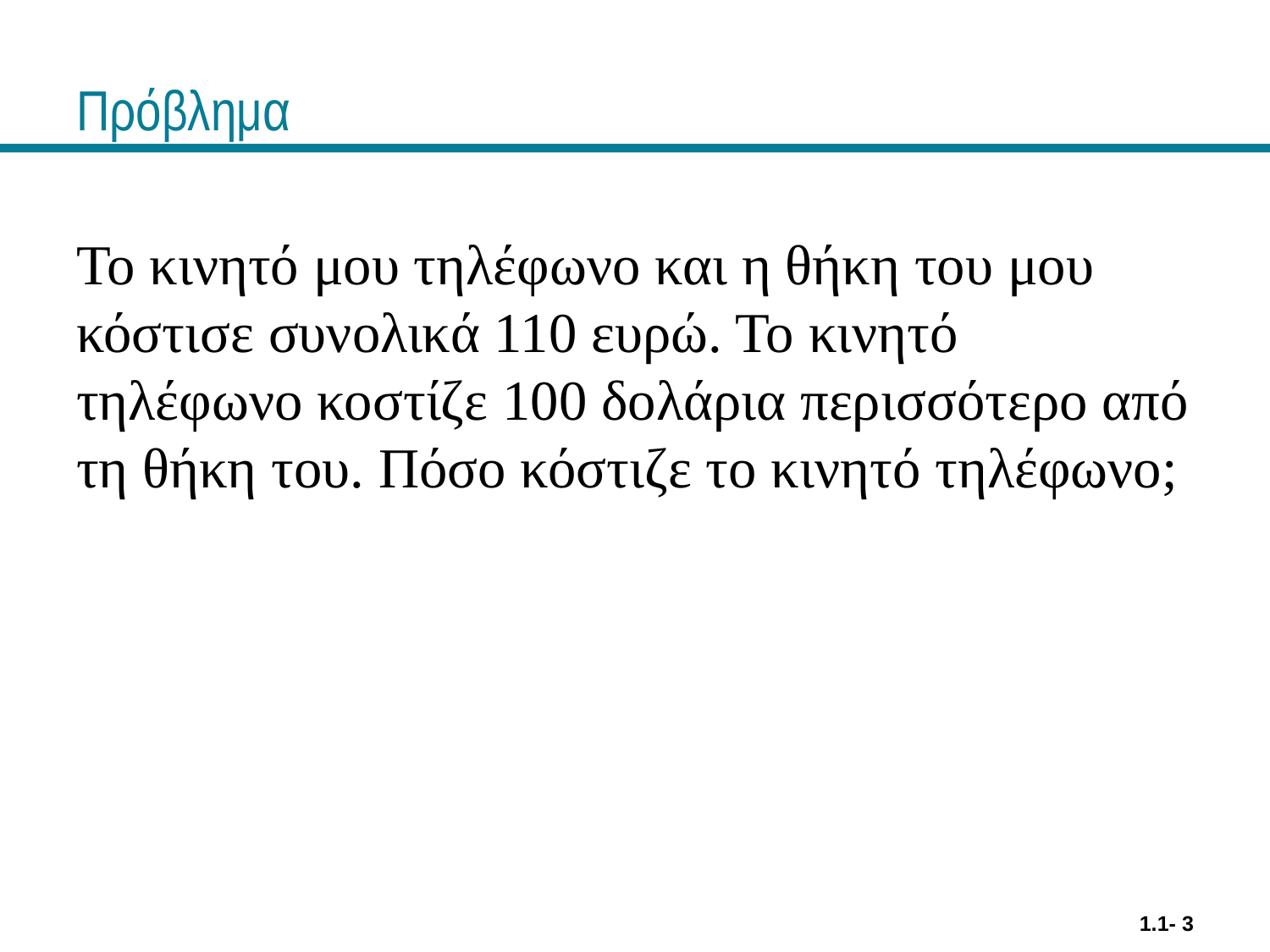

# Πρόβλημα
Το κινητό μου τηλέφωνο και η θήκη του μου κόστισε συνολικά 110 ευρώ. Το κινητό τηλέφωνο κοστίζε 100 δολάρια περισσότερο από τη θήκη του. Πόσο κόστιζε το κινητό τηλέφωνο;
1.1- 3